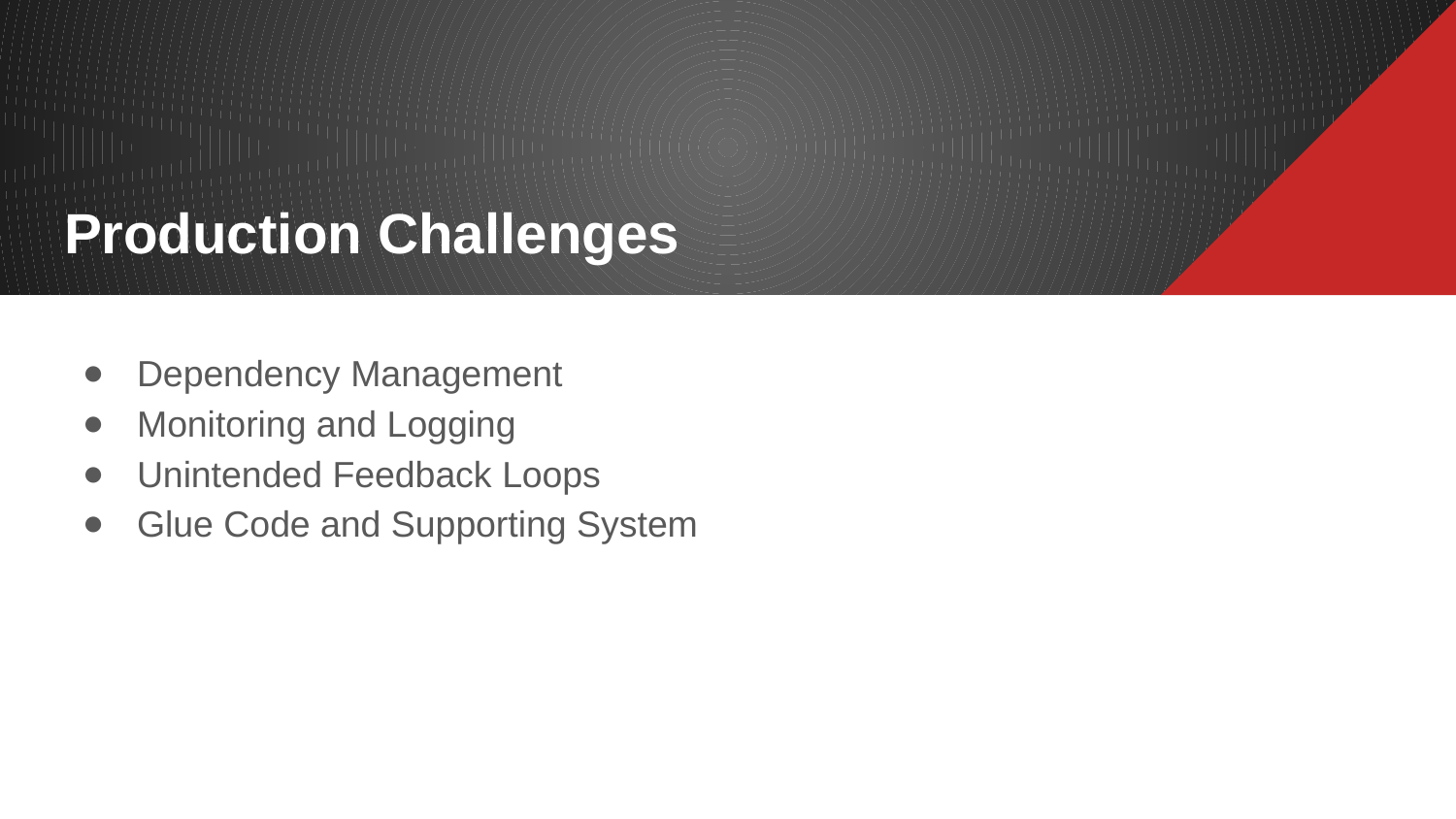

# Production Challenges
Dependency Management
Monitoring and Logging
Unintended Feedback Loops
Glue Code and Supporting System